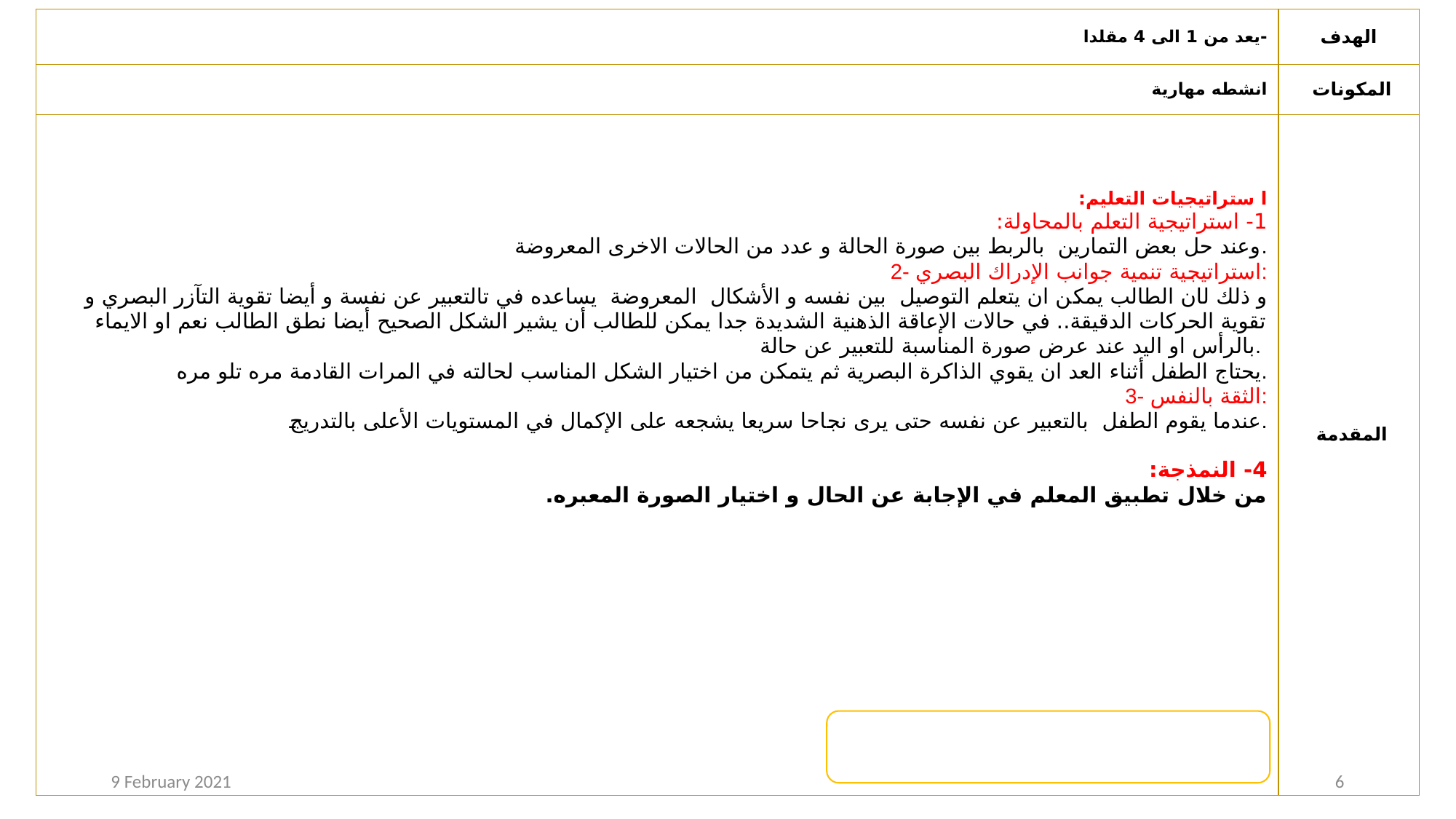

| -يعد من 1 الى 4 مقلدا | الهدف |
| --- | --- |
| انشطه مهارية | المكونات |
| ا ستراتيجيات التعليم: 1- استراتيجية التعلم بالمحاولة: وعند حل بعض التمارين بالربط بين صورة الحالة و عدد من الحالات الاخرى المعروضة. 2- استراتيجية تنمية جوانب الإدراك البصري: و ذلك لان الطالب يمكن ان يتعلم التوصيل بين نفسه و الأشكال المعروضة يساعده في تالتعبير عن نفسة و أيضا تقوية التآزر البصري و تقوية الحركات الدقيقة.. في حالات الإعاقة الذهنية الشديدة جدا يمكن للطالب أن يشير الشكل الصحيح أيضا نطق الطالب نعم او الايماء بالرأس او اليد عند عرض صورة المناسبة للتعبير عن حالة. يحتاج الطفل أثناء العد ان يقوي الذاكرة البصرية ثم يتمكن من اختيار الشكل المناسب لحالته في المرات القادمة مره تلو مره. 3- الثقة بالنفس: عندما يقوم الطفل بالتعبير عن نفسه حتى يرى نجاحا سريعا يشجعه على الإكمال في المستويات الأعلى بالتدريج. 4- النمذجة: من خلال تطبيق المعلم في الإجابة عن الحال و اختيار الصورة المعبره. | المقدمة |

9 February 2021
6